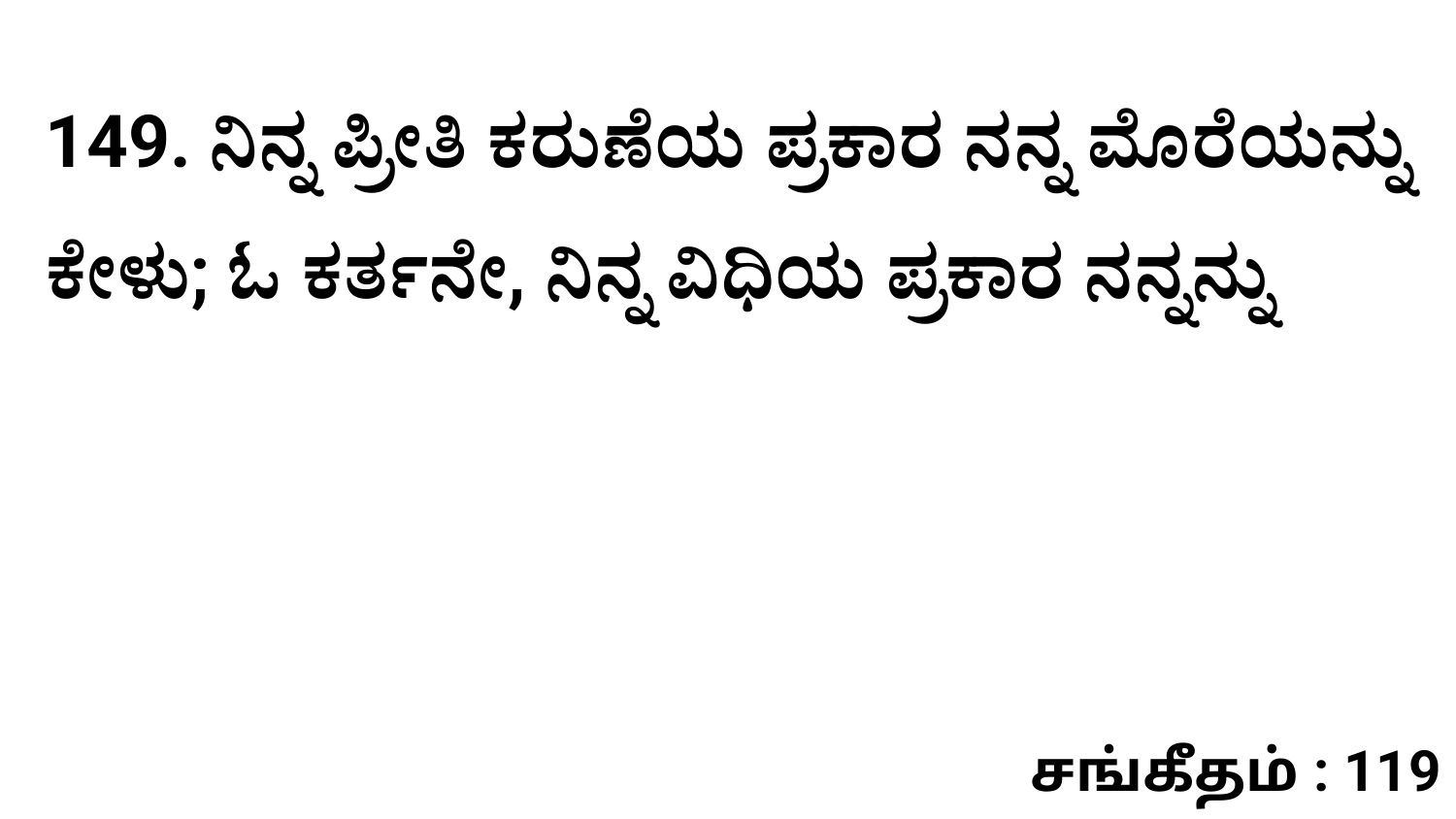

149. ನಿನ್ನ ಪ್ರೀತಿ ಕರುಣೆಯ ಪ್ರಕಾರ ನನ್ನ ಮೊರೆಯನ್ನು ಕೇಳು; ಓ ಕರ್ತನೇ, ನಿನ್ನ ವಿಧಿಯ ಪ್ರಕಾರ ನನ್ನನ್ನು
சங்கீதம் : 119